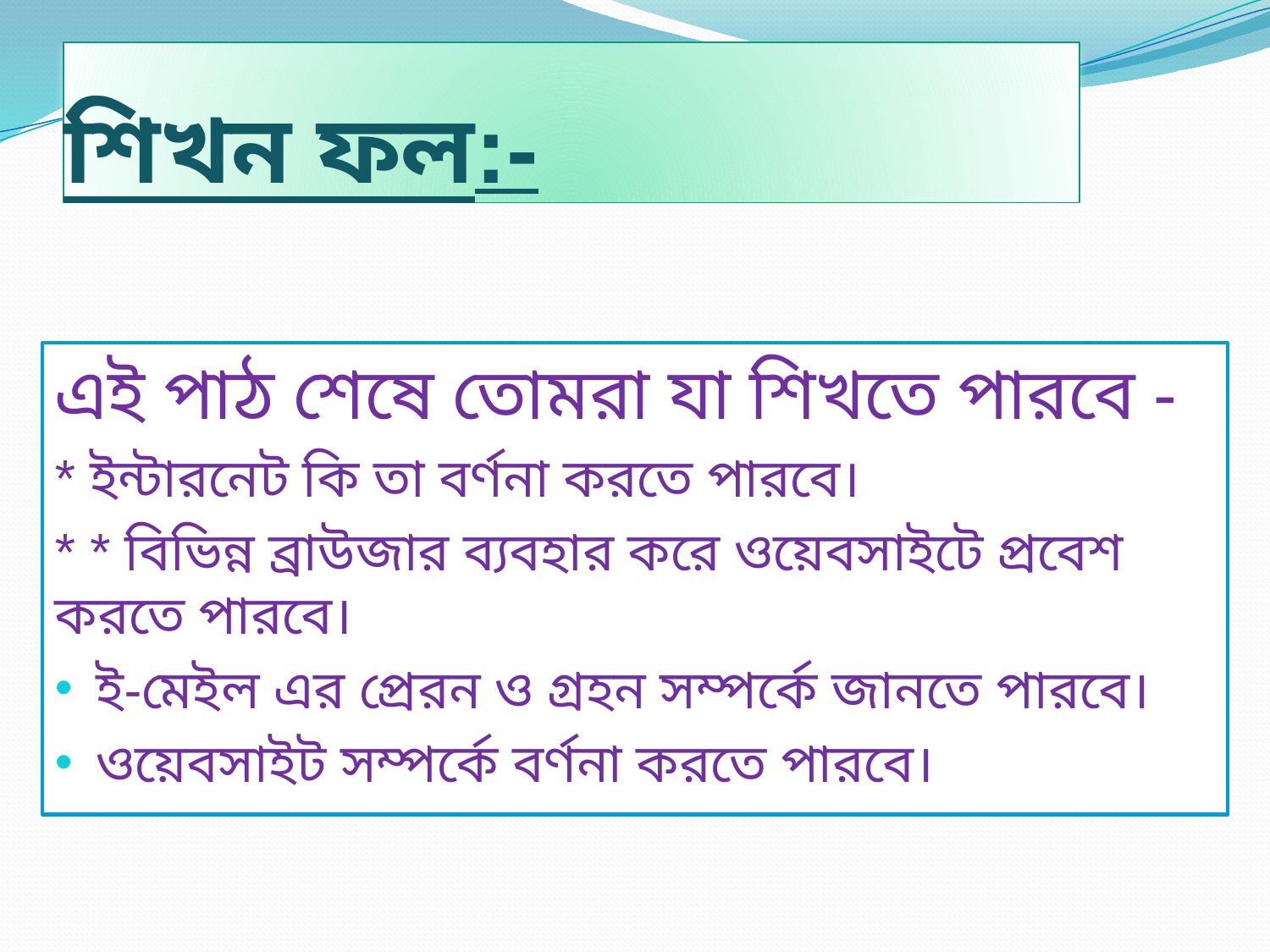

# শিখন ফল:-
এই পাঠ শেষে তোমরা যা শিখতে পারবে -
* ইন্টারনেট কি তা বর্ণনা করতে পারবে।
* * বিভিন্ন ব্রাউজার ব্যবহার করে ওয়েবসাইটে প্রবেশ করতে পারবে।
ই-মেইল এর প্রেরন ও গ্রহন সম্পর্কে জানতে পারবে।
ওয়েবসাইট সম্পর্কে বর্ণনা করতে পারবে।